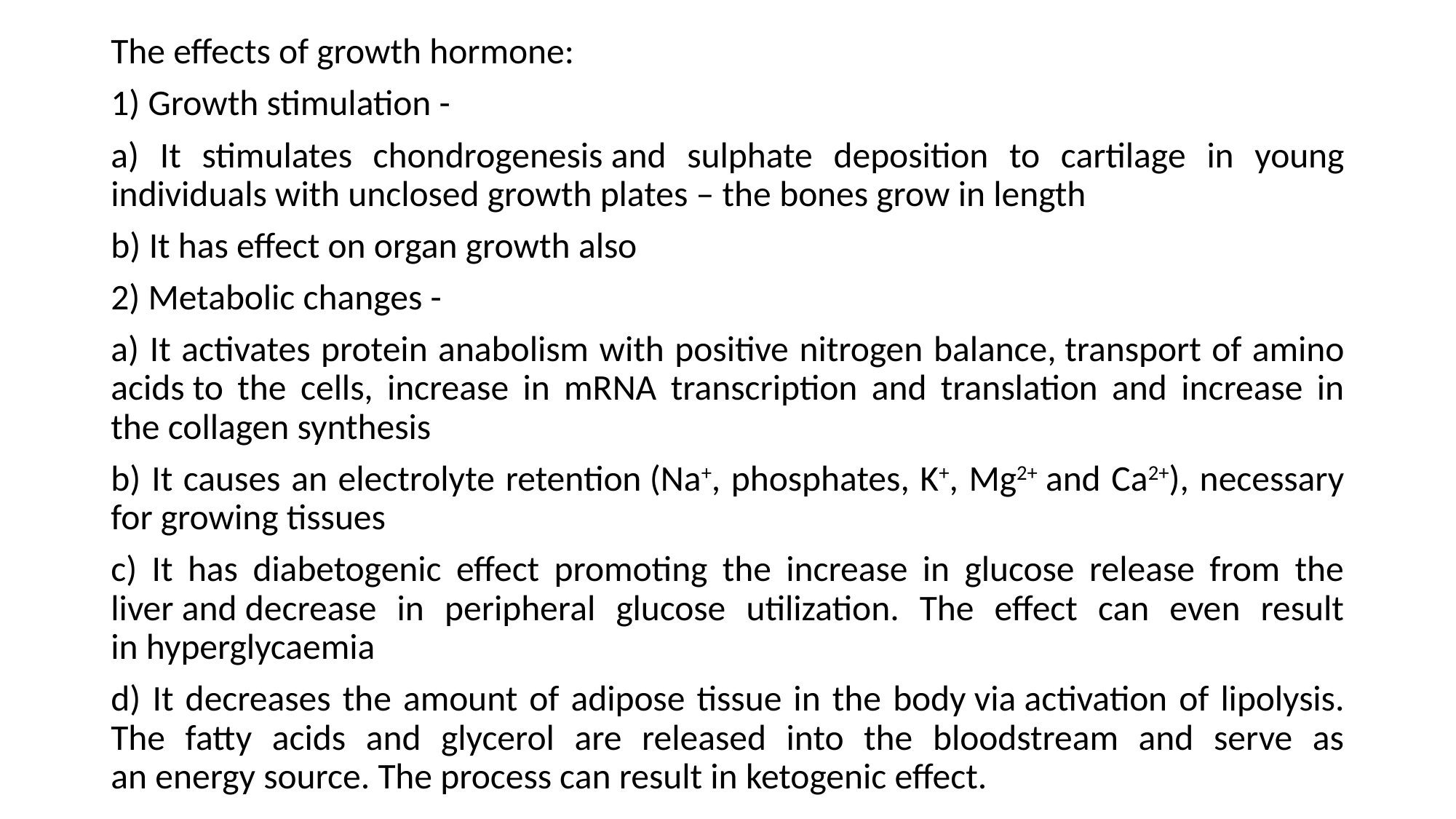

The effects of growth hormone:
1) Growth stimulation -
a) It stimulates chondrogenesis and sulphate deposition to cartilage in young individuals with unclosed growth plates – the bones grow in length
b) It has effect on organ growth also
2) Metabolic changes -
a) It activates protein anabolism with positive nitrogen balance, transport of amino acids to the cells, increase in mRNA transcription and translation and increase in the collagen synthesis
b) It causes an electrolyte retention (Na+, phosphates, K+, Mg2+ and Ca2+), necessary for growing tissues
c) It has diabetogenic effect promoting the increase in glucose release from the liver and decrease in peripheral glucose utilization. The effect can even result in hyperglycaemia
d) It decreases the amount of adipose tissue in the body via activation of lipolysis. The fatty acids and glycerol are released into the bloodstream and serve as an energy source. The process can result in ketogenic effect.